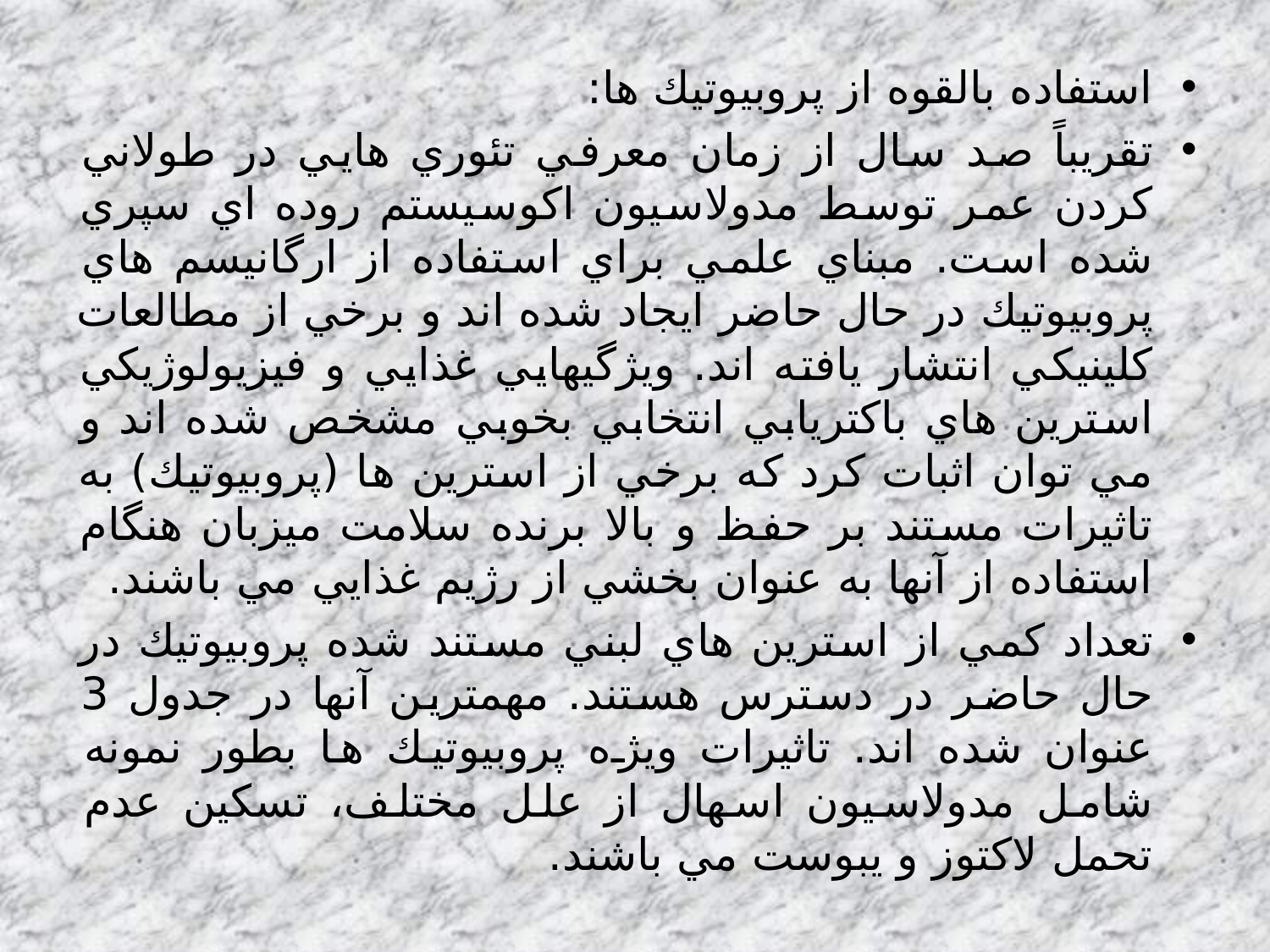

استفاده بالقوه از پروبيوتيك ها:
تقريباً صد سال از زمان معرفي تئوري هايي در طولاني كردن عمر توسط مدولاسيون اكوسيستم روده اي سپري شده است. مبناي علمي براي استفاده از ارگانيسم هاي پروبيوتيك در حال حاضر ايجاد شده اند و برخي از مطالعات كلينيكي انتشار يافته اند. ويژگيهايي غذايي و فيزيولوژيكي استرين هاي باكتريابي انتخابي بخوبي مشخص شده اند و مي توان اثبات كرد كه برخي از استرين ها (پروبيوتيك) به تاثيرات مستند بر حفظ و بالا برنده سلامت ميزبان هنگام استفاده از آنها به عنوان بخشي از رژيم غذايي مي باشند.
تعداد كمي از استرين هاي لبني مستند شده پروبيوتيك در حال حاضر در دسترس هستند. مهمترين آنها در جدول 3 عنوان شده اند. تاثيرات ويژه پروبيوتيك ها بطور نمونه شامل مدولاسيون اسهال از علل مختلف، تسكين عدم تحمل لاكتوز و يبوست مي باشند.